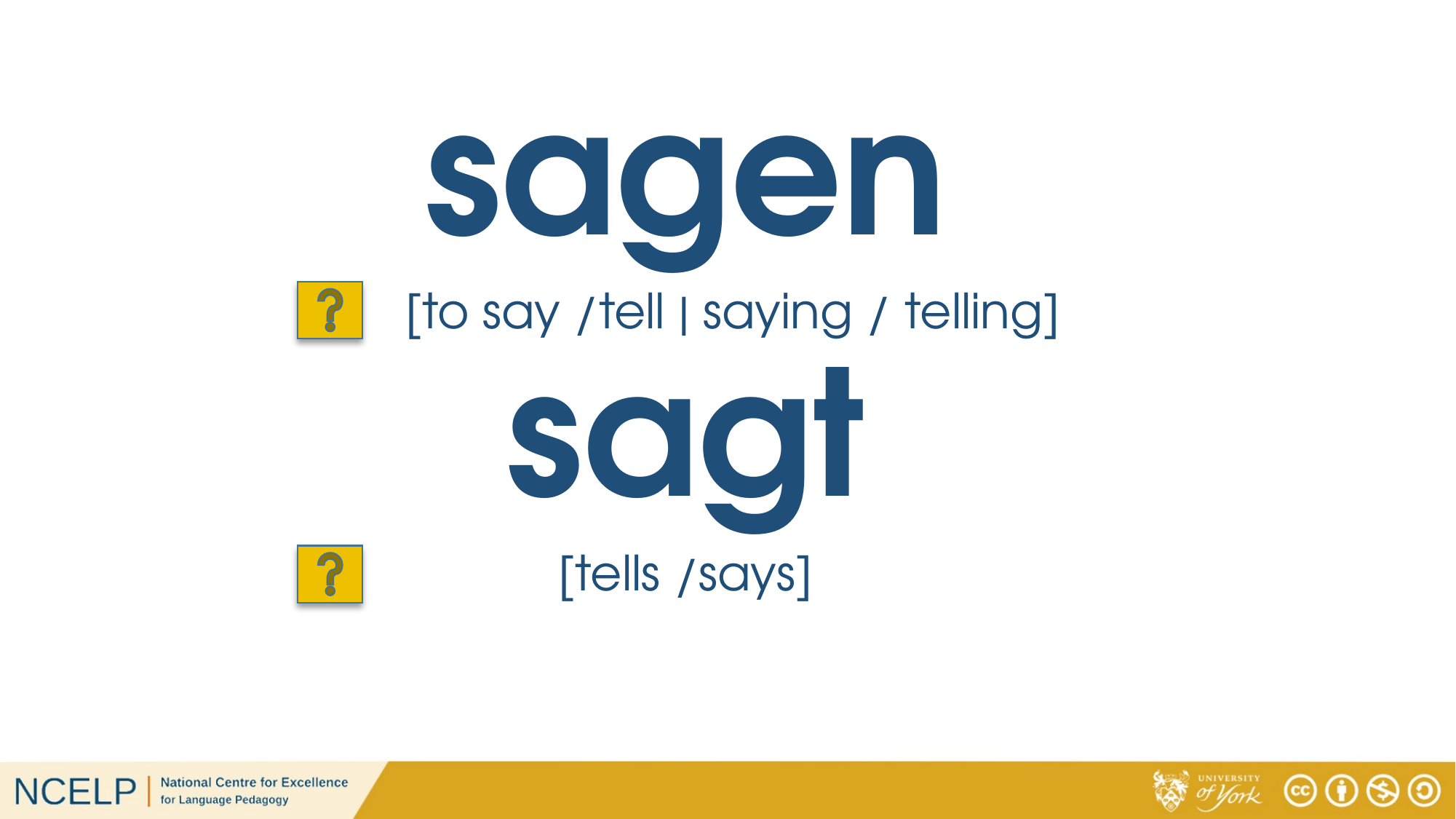

# sagen
[to say /tell | saying / telling]

sagt
[tells /says]